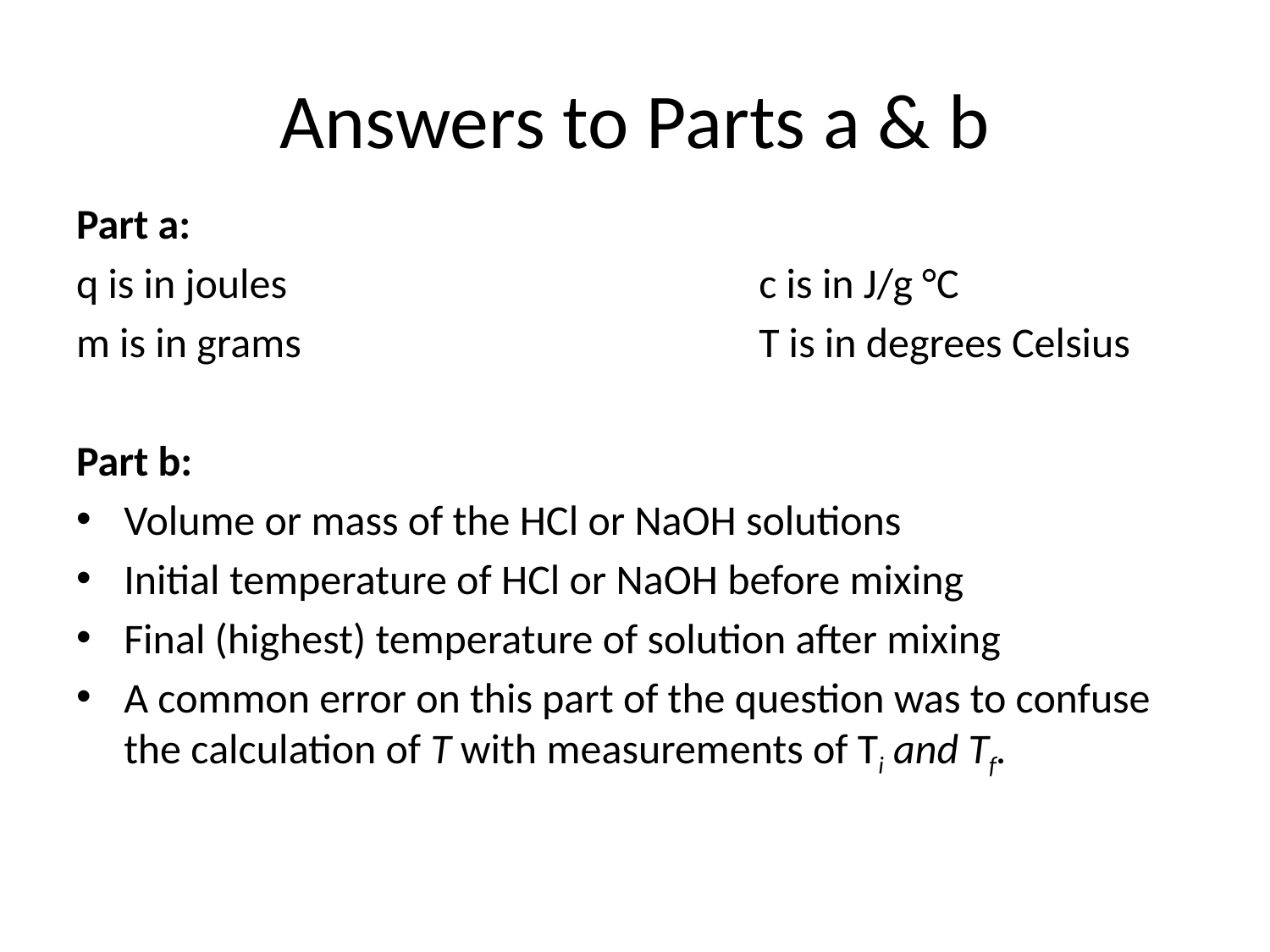

# Answers to Parts a & b
Part a:
q is in joules				c is in J/g °C
m is in grams				T is in degrees Celsius

Part b:
Volume or mass of the HCl or NaOH solutions
Initial temperature of HCl or NaOH before mixing
Final (highest) temperature of solution after mixing
A common error on this part of the question was to confuse the calculation of T with measurements of Ti and Tf.